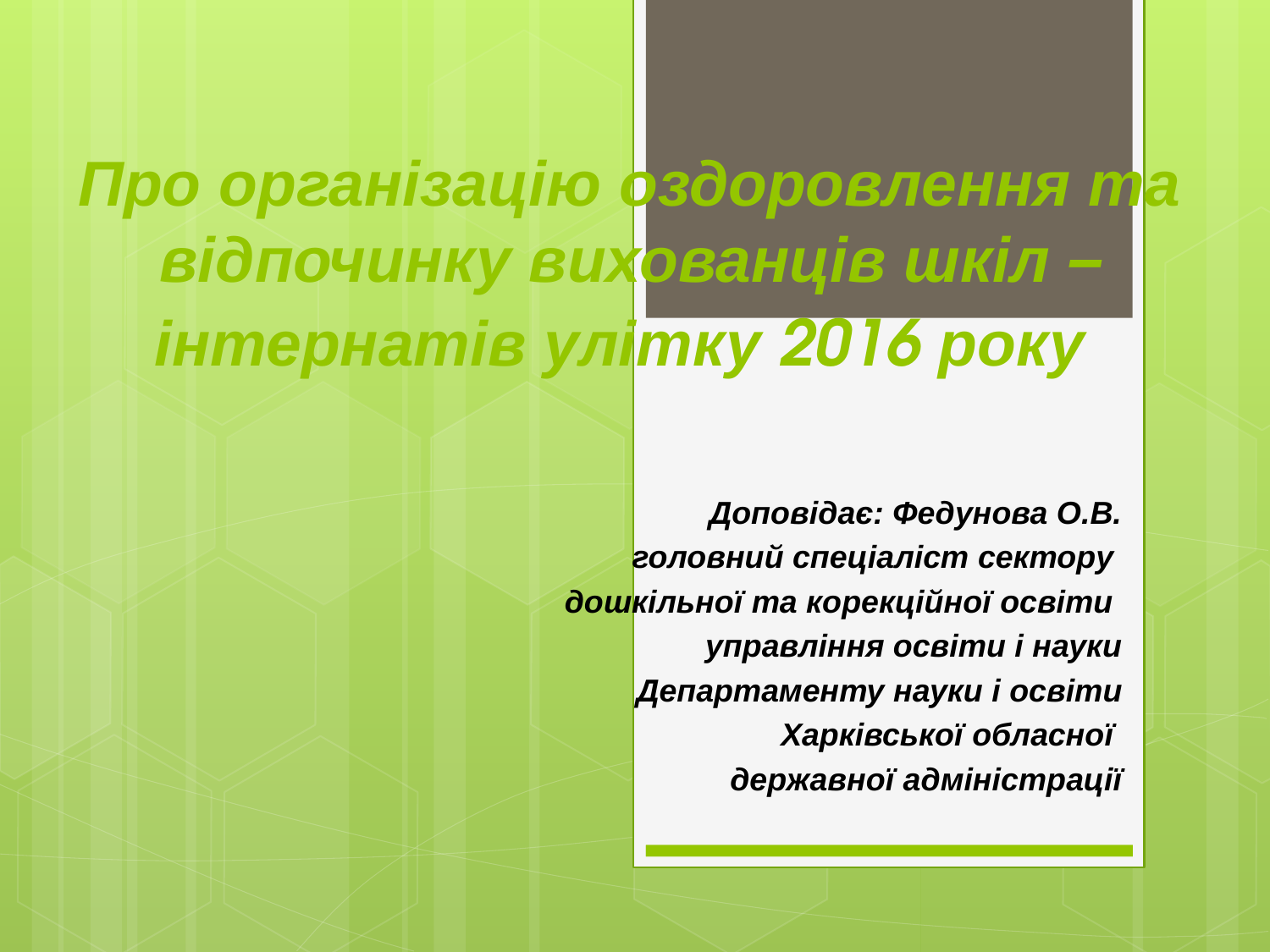

# Про організацію оздоровлення та відпочинку вихованців шкіл – інтернатів улітку 2016 року
Доповідає: Федунова О.В.
головний спеціаліст сектору
дошкільної та корекційної освіти
управління освіти і науки
 Департаменту науки і освіти
 Харківської обласної
державної адміністрації